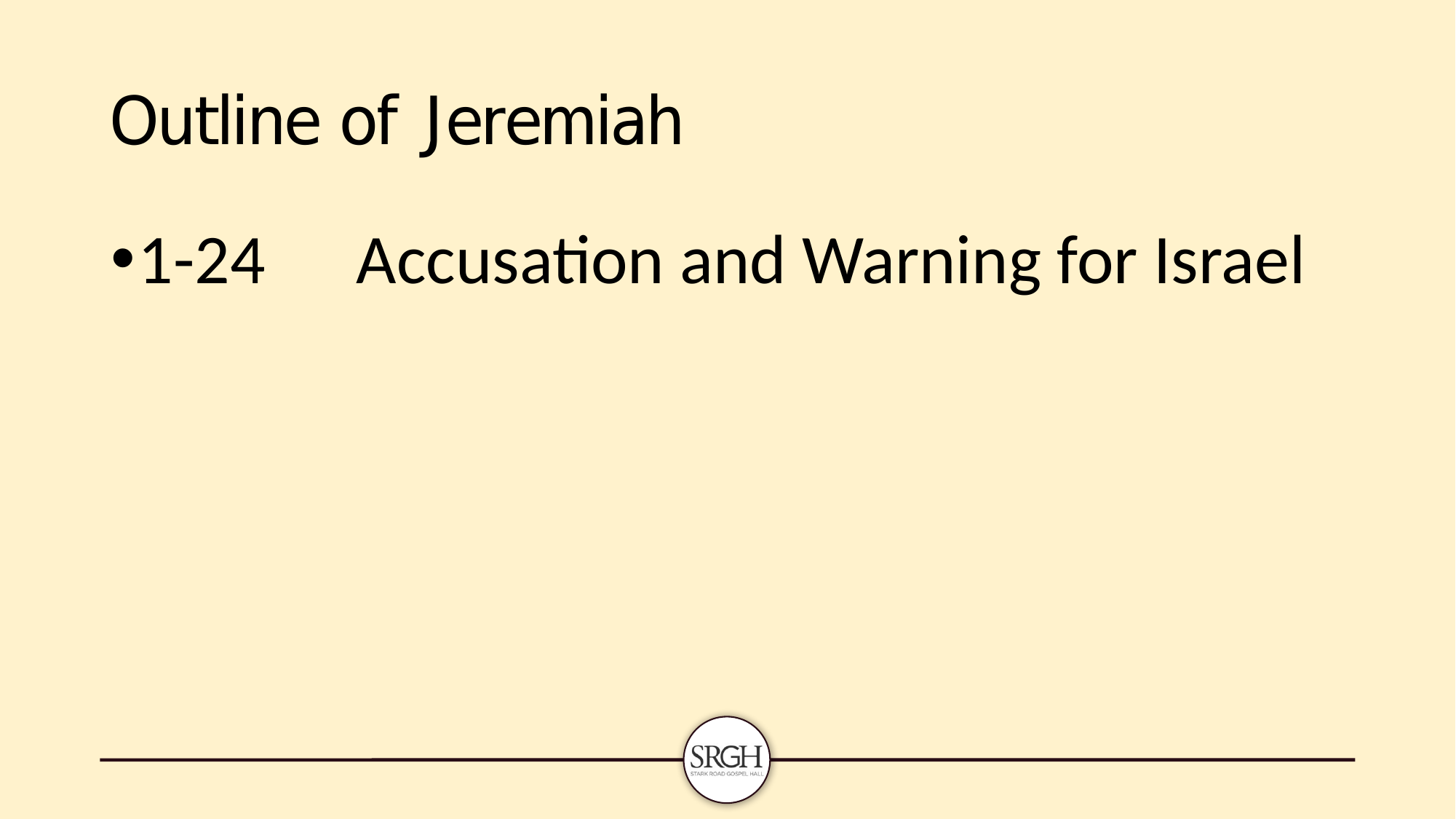

# Outline of Jeremiah
1-24	Accusation and Warning for Israel